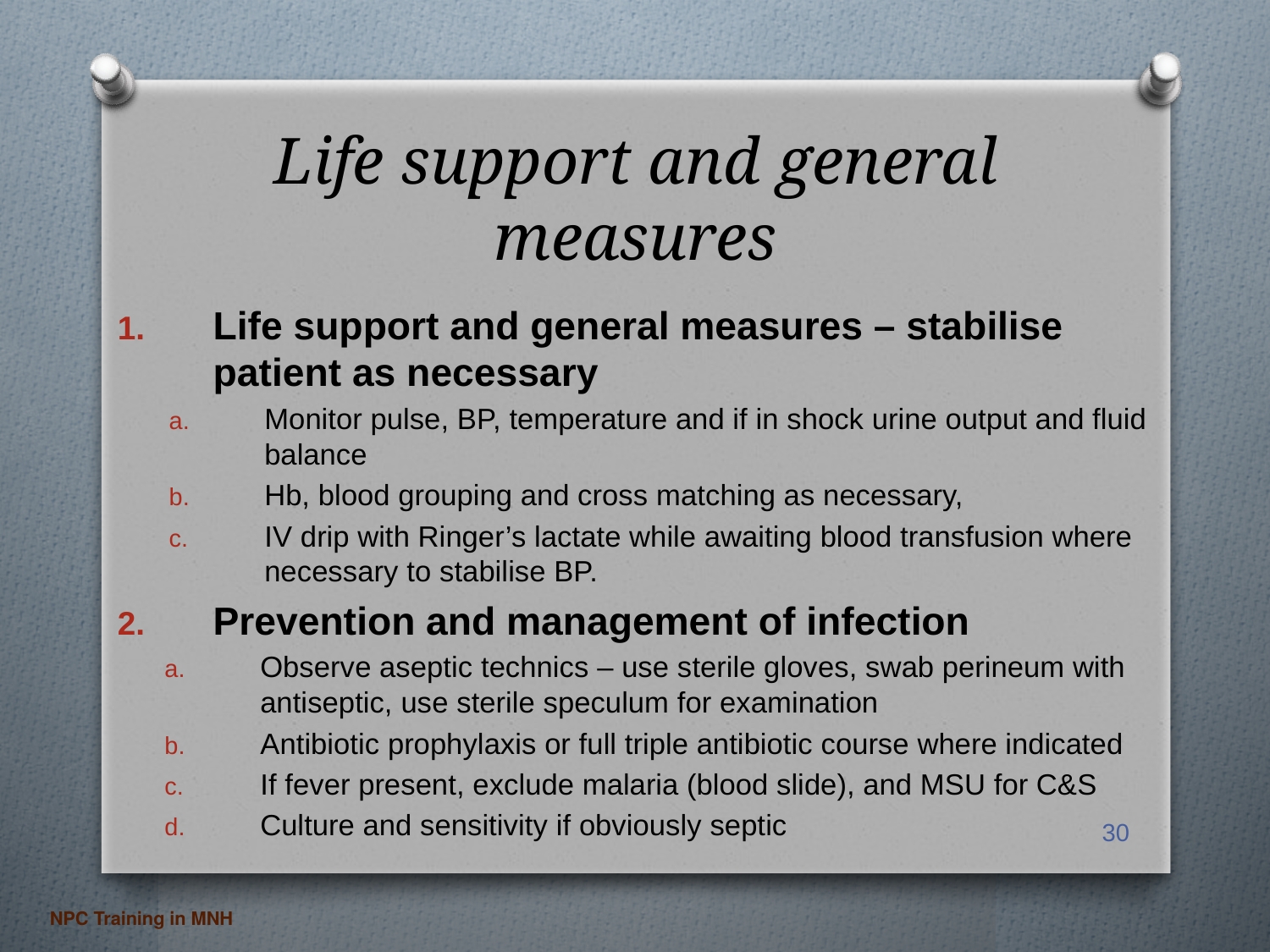

# Life support and general measures
Life support and general measures – stabilise patient as necessary
Monitor pulse, BP, temperature and if in shock urine output and fluid balance
Hb, blood grouping and cross matching as necessary,
IV drip with Ringer’s lactate while awaiting blood transfusion where necessary to stabilise BP.
Prevention and management of infection
Observe aseptic technics – use sterile gloves, swab perineum with antiseptic, use sterile speculum for examination
Antibiotic prophylaxis or full triple antibiotic course where indicated
If fever present, exclude malaria (blood slide), and MSU for C&S
Culture and sensitivity if obviously septic

30
NPC Training in MNH